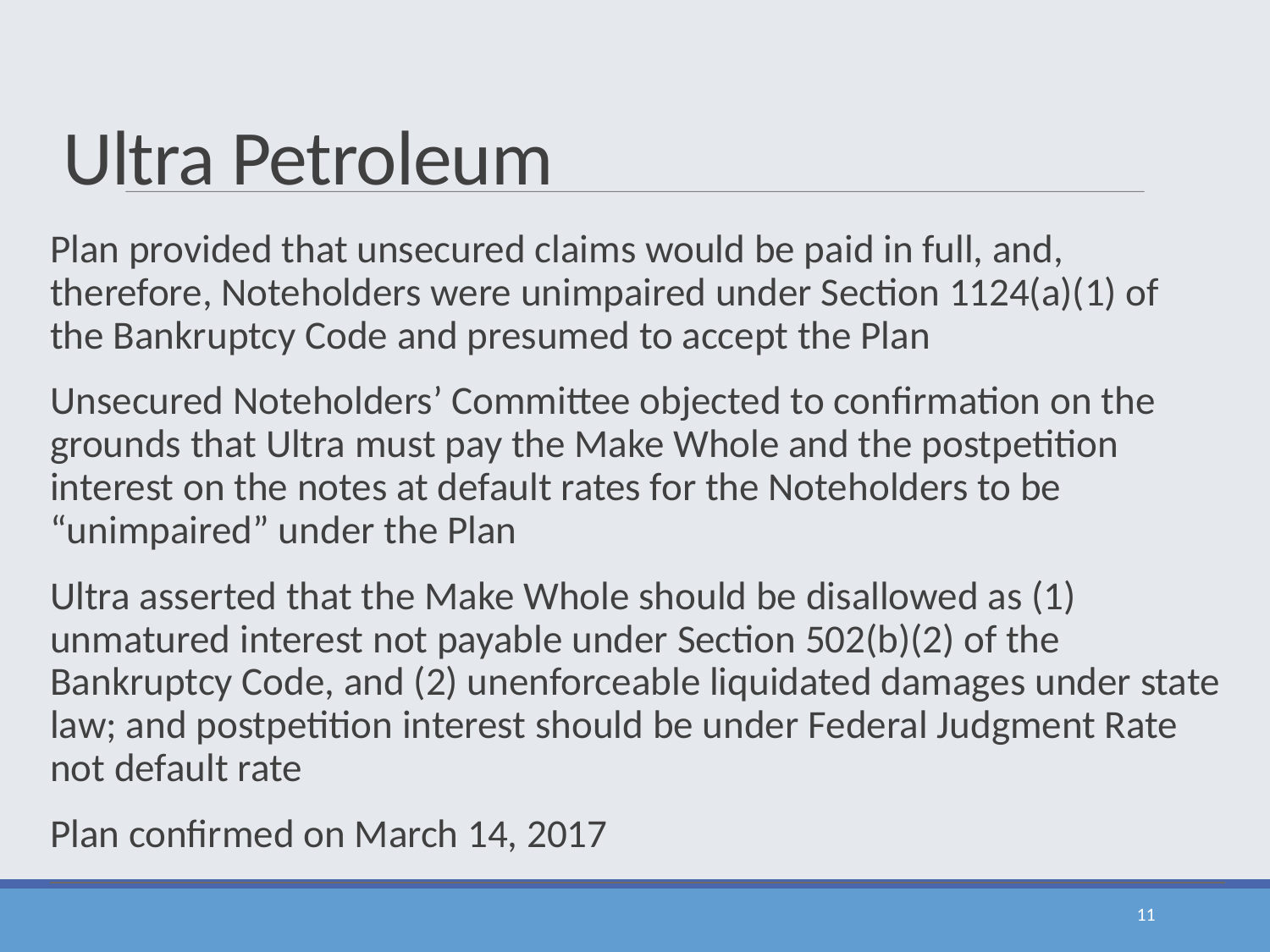

# Ultra Petroleum
Plan provided that unsecured claims would be paid in full, and, therefore, Noteholders were unimpaired under Section 1124(a)(1) of the Bankruptcy Code and presumed to accept the Plan
Unsecured Noteholders’ Committee objected to confirmation on the grounds that Ultra must pay the Make Whole and the postpetition interest on the notes at default rates for the Noteholders to be “unimpaired” under the Plan
Ultra asserted that the Make Whole should be disallowed as (1) unmatured interest not payable under Section 502(b)(2) of the Bankruptcy Code, and (2) unenforceable liquidated damages under state law; and postpetition interest should be under Federal Judgment Rate not default rate
Plan confirmed on March 14, 2017

11